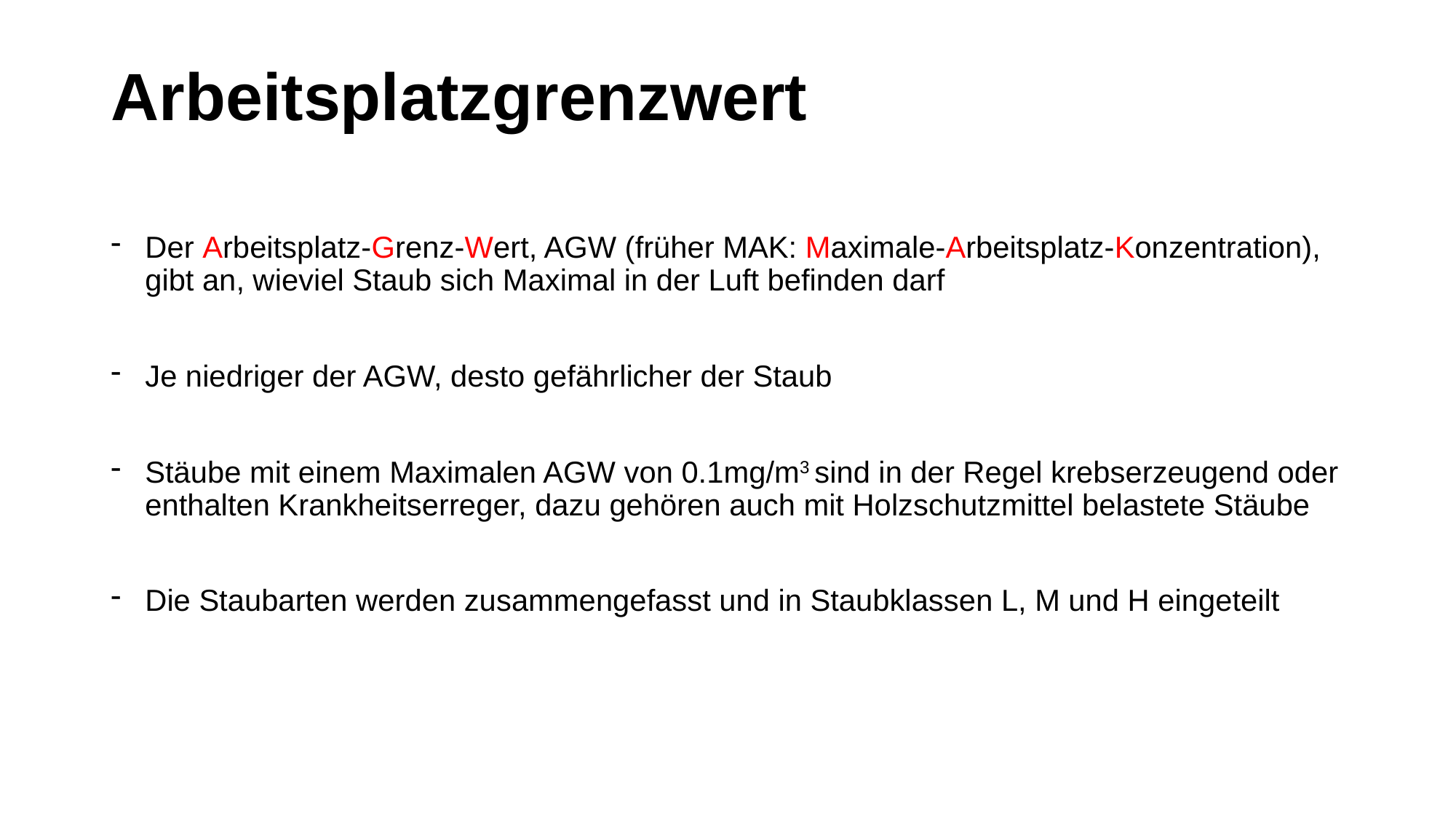

# Arbeitsplatzgrenzwert
Der Arbeitsplatz-Grenz-Wert, AGW (früher MAK: Maximale-Arbeitsplatz-Konzentration), gibt an, wieviel Staub sich Maximal in der Luft befinden darf

Je niedriger der AGW, desto gefährlicher der Staub

Stäube mit einem Maximalen AGW von 0.1mg/m3 sind in der Regel krebserzeugend oder enthalten Krankheitserreger, dazu gehören auch mit Holzschutzmittel belastete Stäube

Die Staubarten werden zusammengefasst und in Staubklassen L, M und H eingeteilt